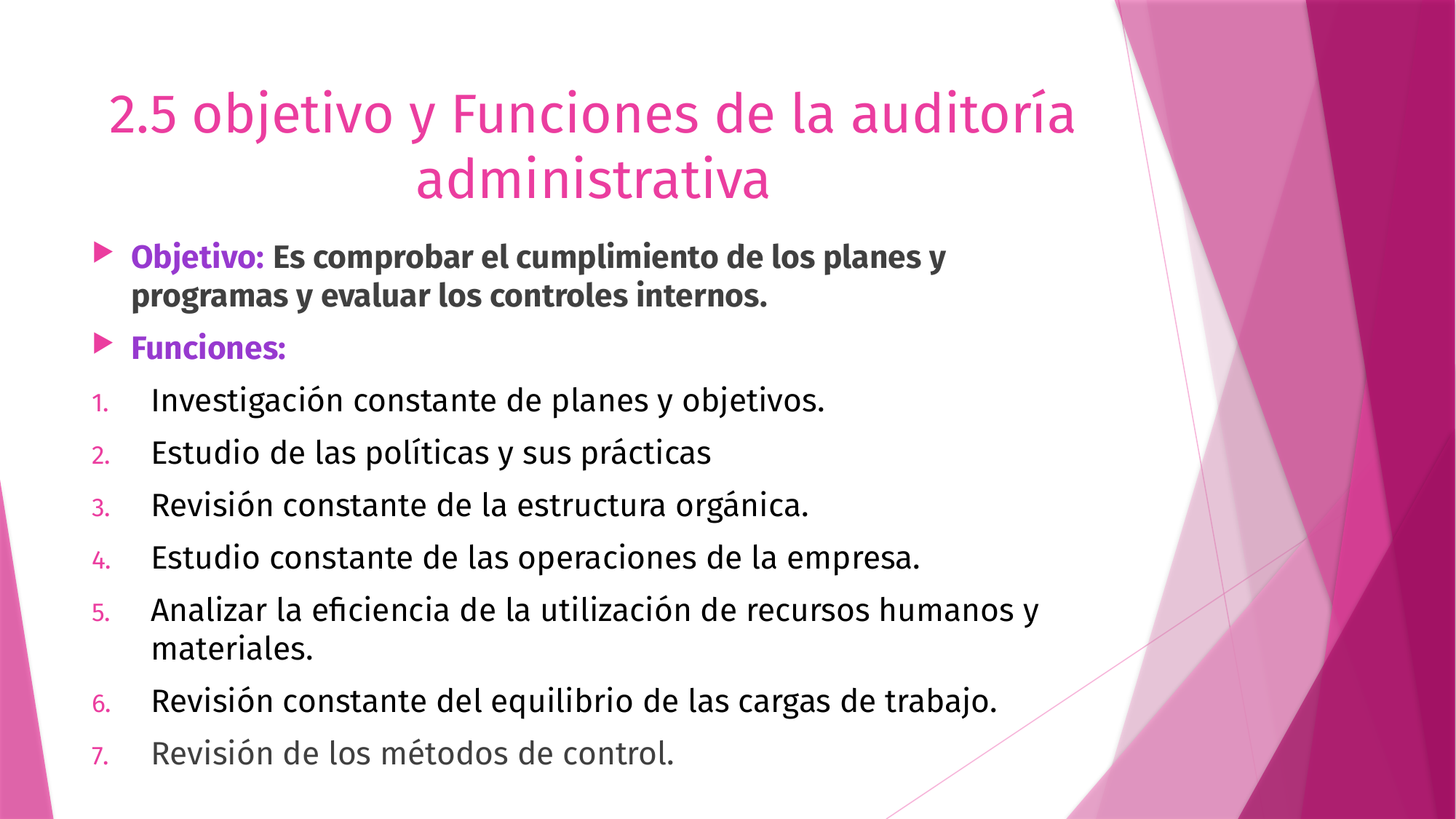

# 2.5 objetivo y Funciones de la auditoría administrativa
Objetivo: Es comprobar el cumplimiento de los planes y programas y evaluar los controles internos.
Funciones:
Investigación constante de planes y objetivos.
Estudio de las políticas y sus prácticas
Revisión constante de la estructura orgánica.
Estudio constante de las operaciones de la empresa.
Analizar la eficiencia de la utilización de recursos humanos y materiales.
Revisión constante del equilibrio de las cargas de trabajo.
Revisión de los métodos de control.